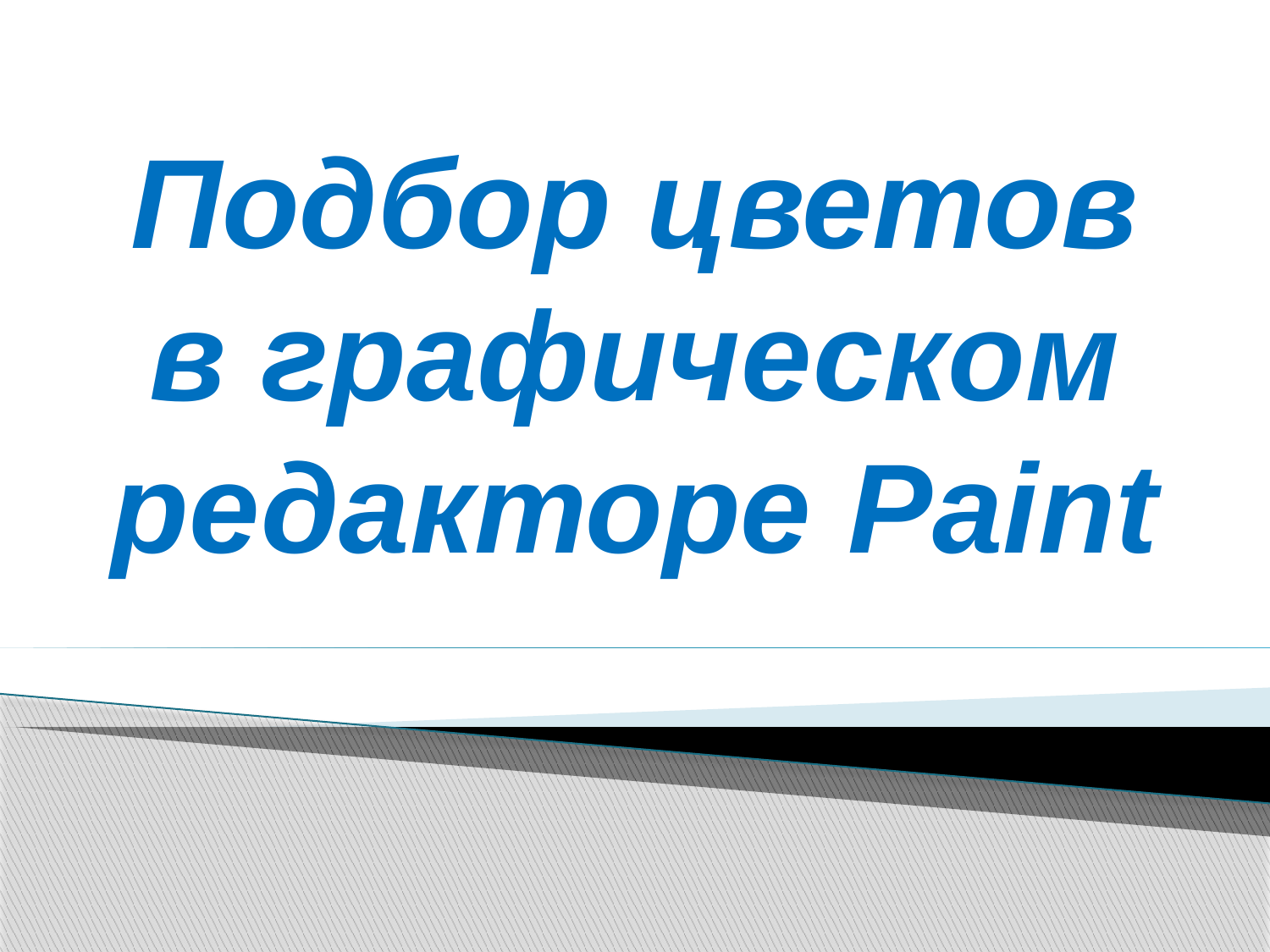

# Подбор цветов в графическом редакторе Paint